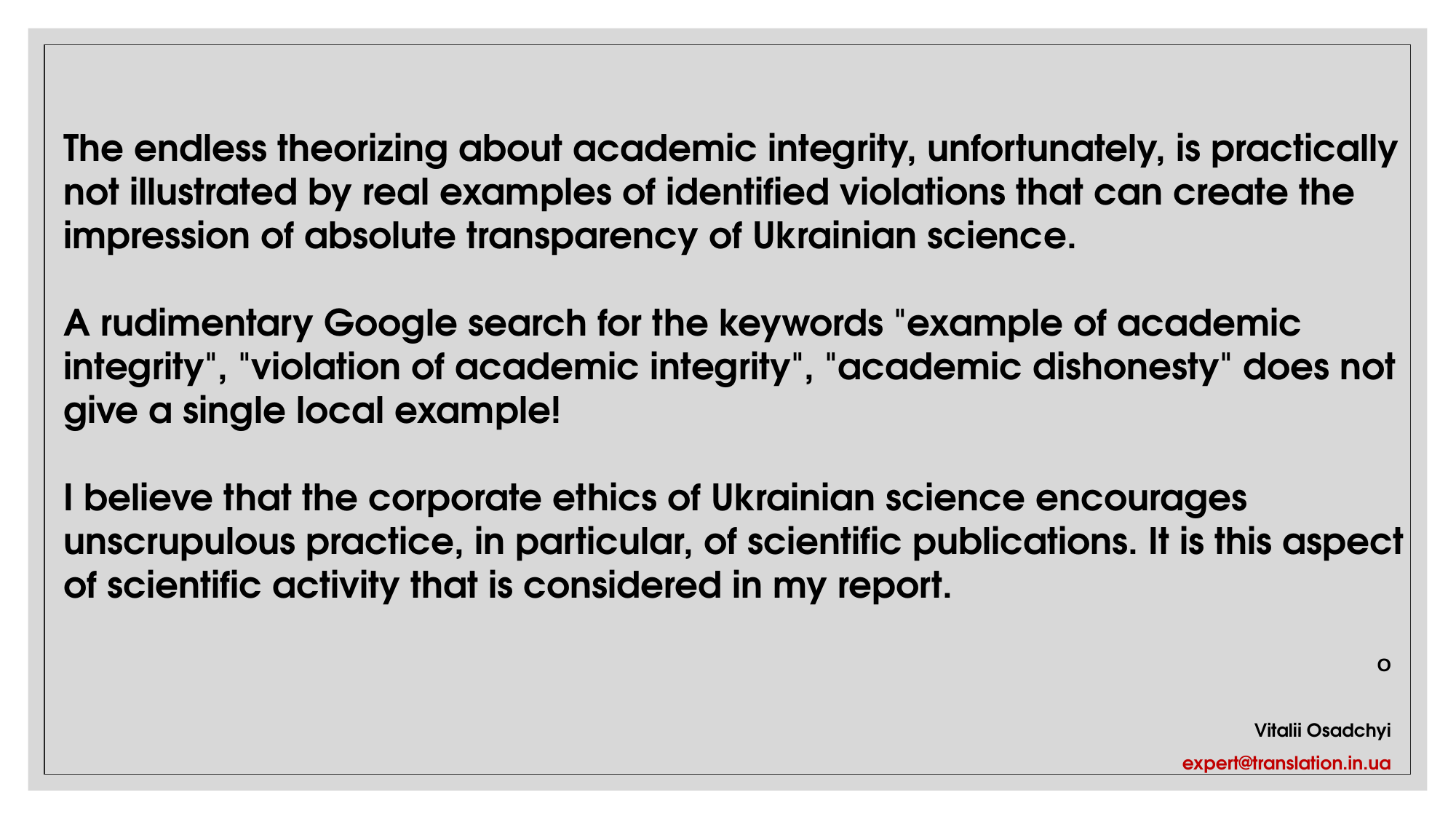

The endless theorizing about academic integrity, unfortunately, is practically not illustrated by real examples of identified violations that can create the impression of absolute transparency of Ukrainian science.

A rudimentary Google search for the keywords "example of academic integrity", "violation of academic integrity", "academic dishonesty" does not give a single local example!

I believe that the corporate ethics of Ukrainian science encourages unscrupulous practice, in particular, of scientific publications. It is this aspect of scientific activity that is considered in my report.

О

Vitalii Osadchyi
expert@translation.in.ua